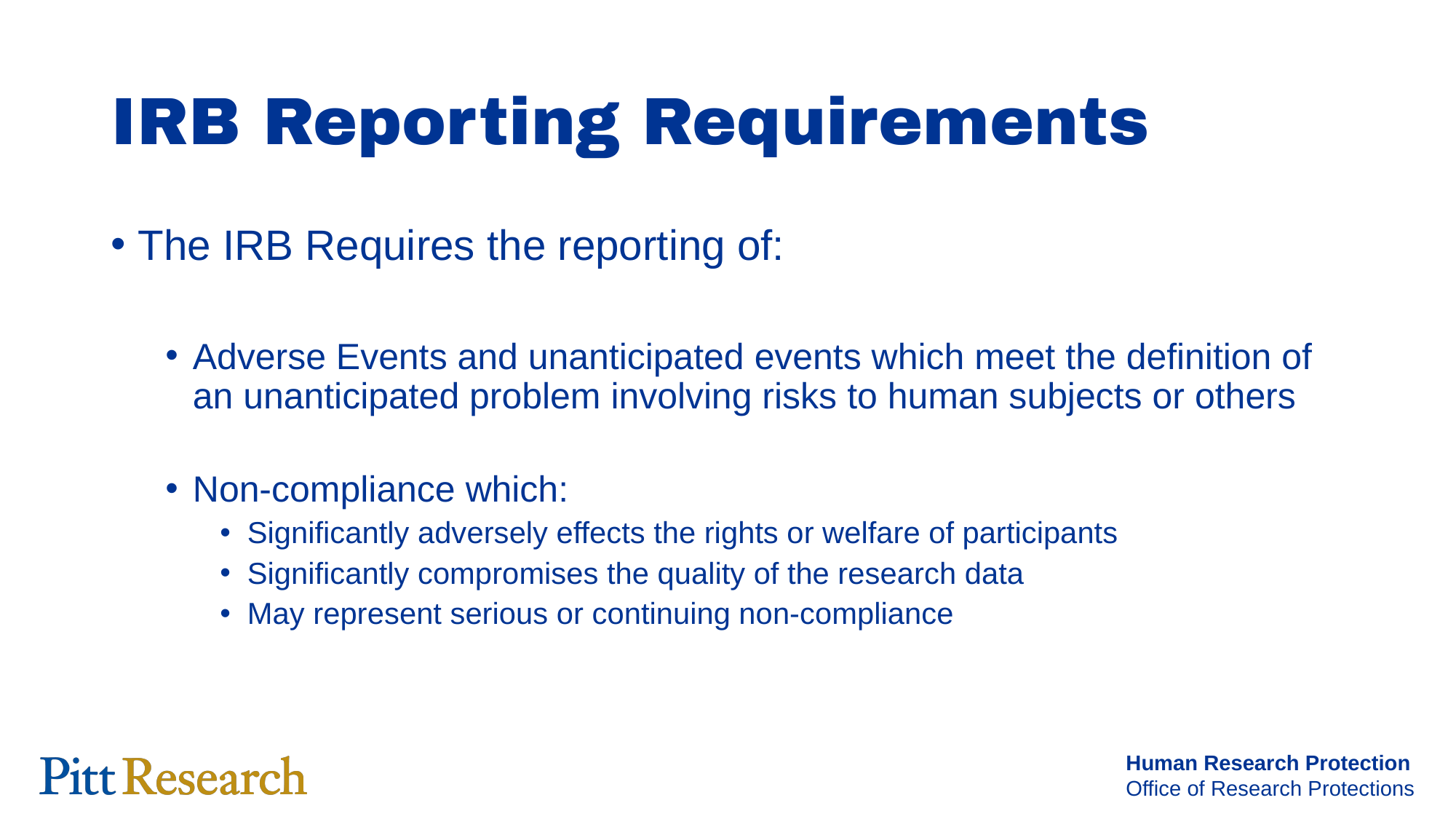

# IRB Reporting Requirements
The IRB Requires the reporting of:

Adverse Events and unanticipated events which meet the definition of an unanticipated problem involving risks to human subjects or others

Non-compliance which:
Significantly adversely effects the rights or welfare of participants
Significantly compromises the quality of the research data
May represent serious or continuing non-compliance